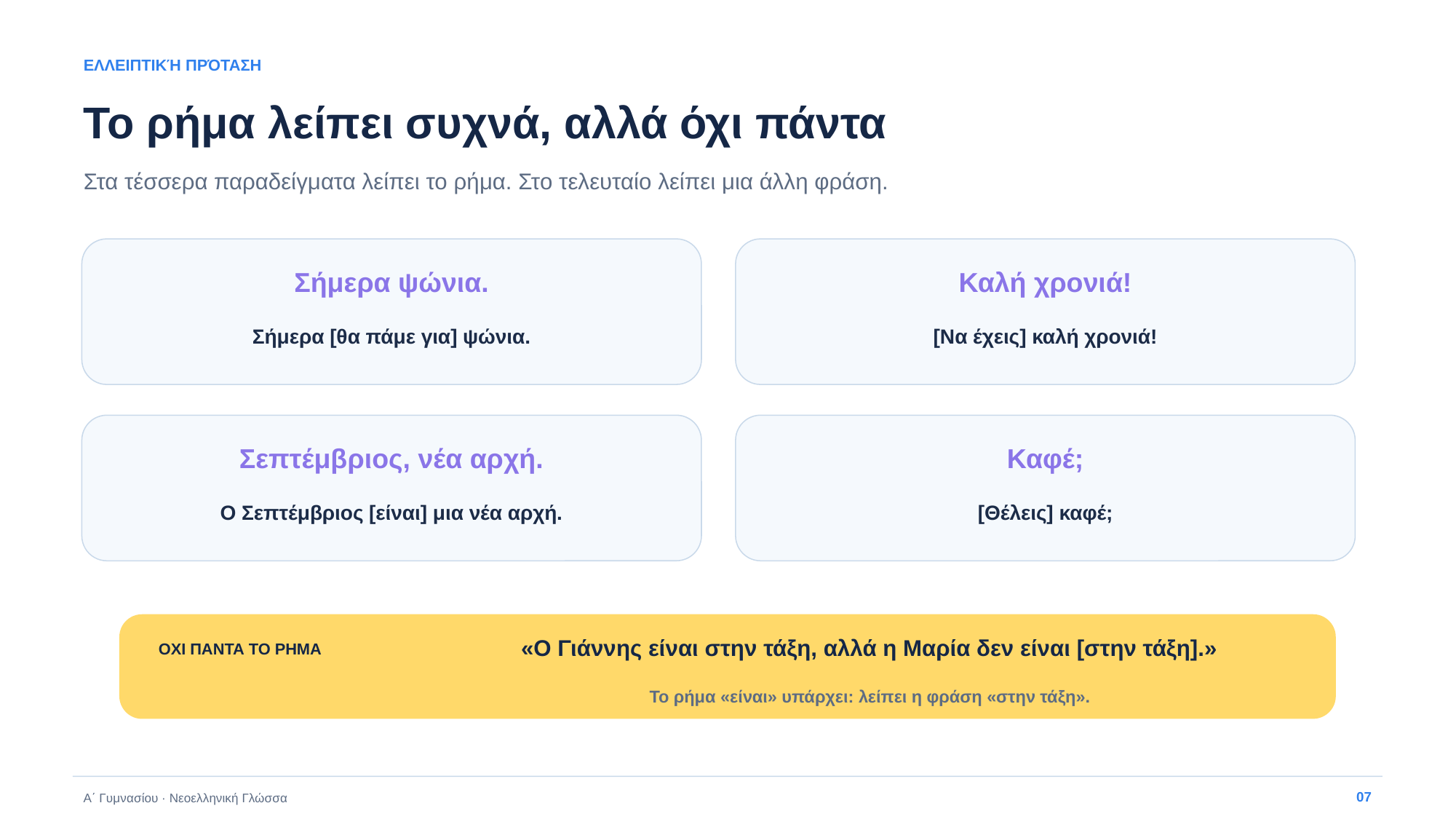

ΕΛΛΕΙΠΤΙΚΉ ΠΡΌΤΑΣΗ
Το ρήμα λείπει συχνά, αλλά όχι πάντα
Στα τέσσερα παραδείγματα λείπει το ρήμα. Στο τελευταίο λείπει μια άλλη φράση.

Σήμερα ψώνια.
Καλή χρονιά!
Σήμερα [θα πάμε για] ψώνια.
[Να έχεις] καλή χρονιά!

Σεπτέμβριος, νέα αρχή.
Καφέ;
Ο Σεπτέμβριος [είναι] μια νέα αρχή.
[Θέλεις] καφέ;

«Ο Γιάννης είναι στην τάξη, αλλά η Μαρία δεν είναι [στην τάξη].»
ΟΧΙ ΠΑΝΤΑ ΤΟ ΡΗΜΑ
Το ρήμα «είναι» υπάρχει: λείπει η φράση «στην τάξη».

07
Α΄ Γυμνασίου · Νεοελληνική Γλώσσα